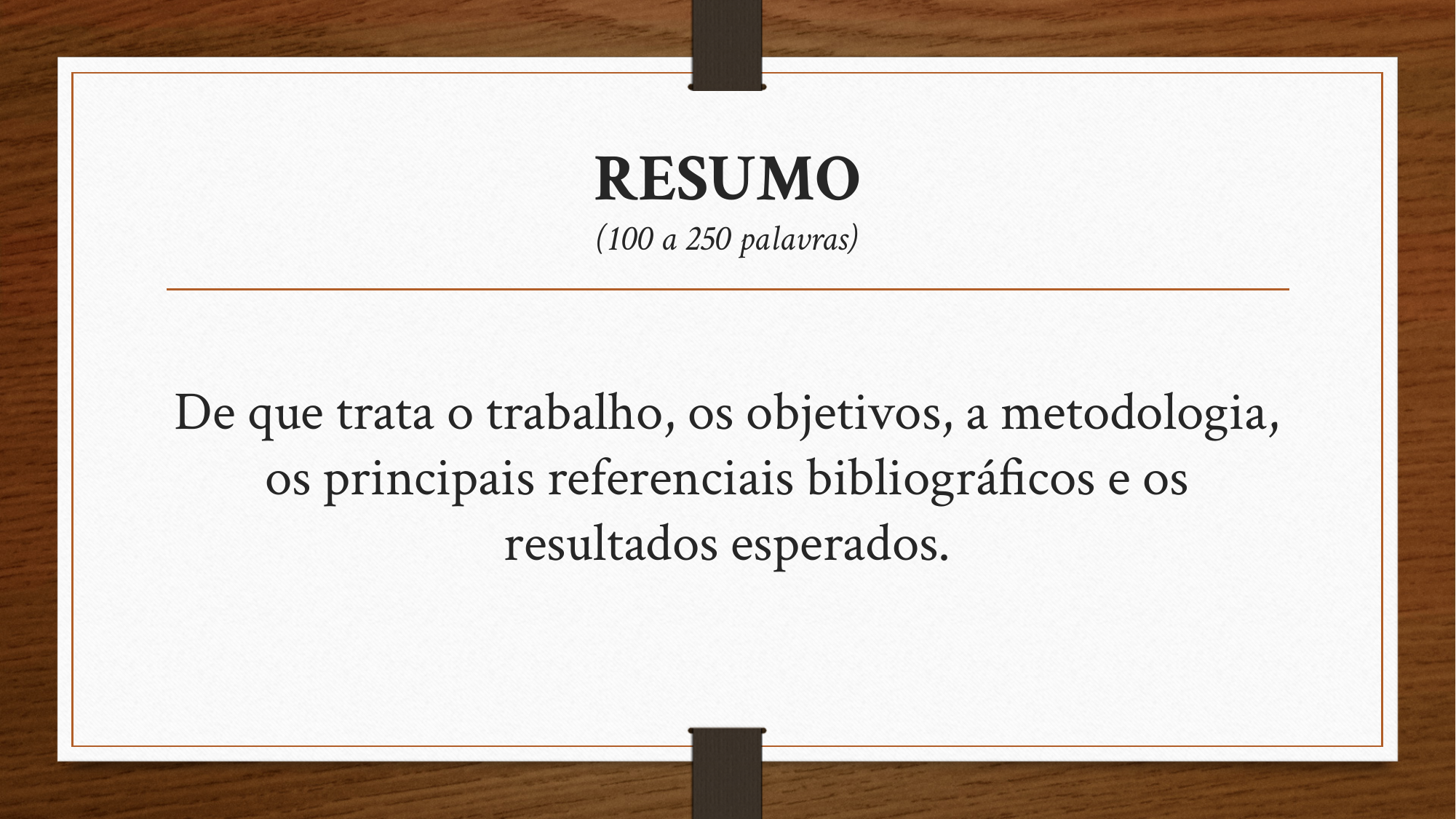

# RESUMO (100 a 250 palavras)

De que trata o trabalho, os objetivos, a metodologia, os principais referenciais bibliográficos e os resultados esperados.